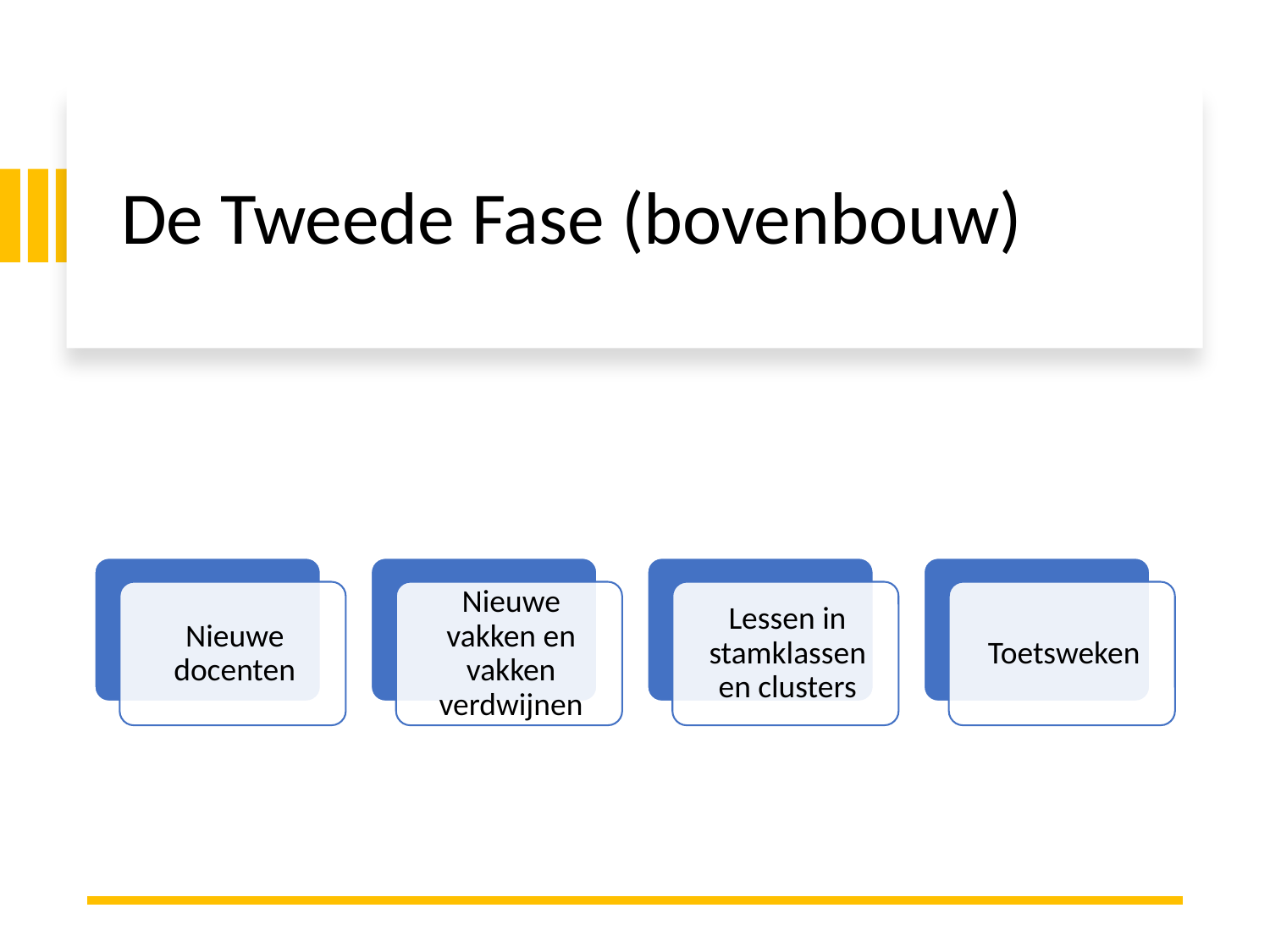

# De Tweede Fase (bovenbouw)

Nieuwe docenten
Nieuwe vakken en vakken verdwijnen
Lessen in stamklassen en clusters
Toetsweken